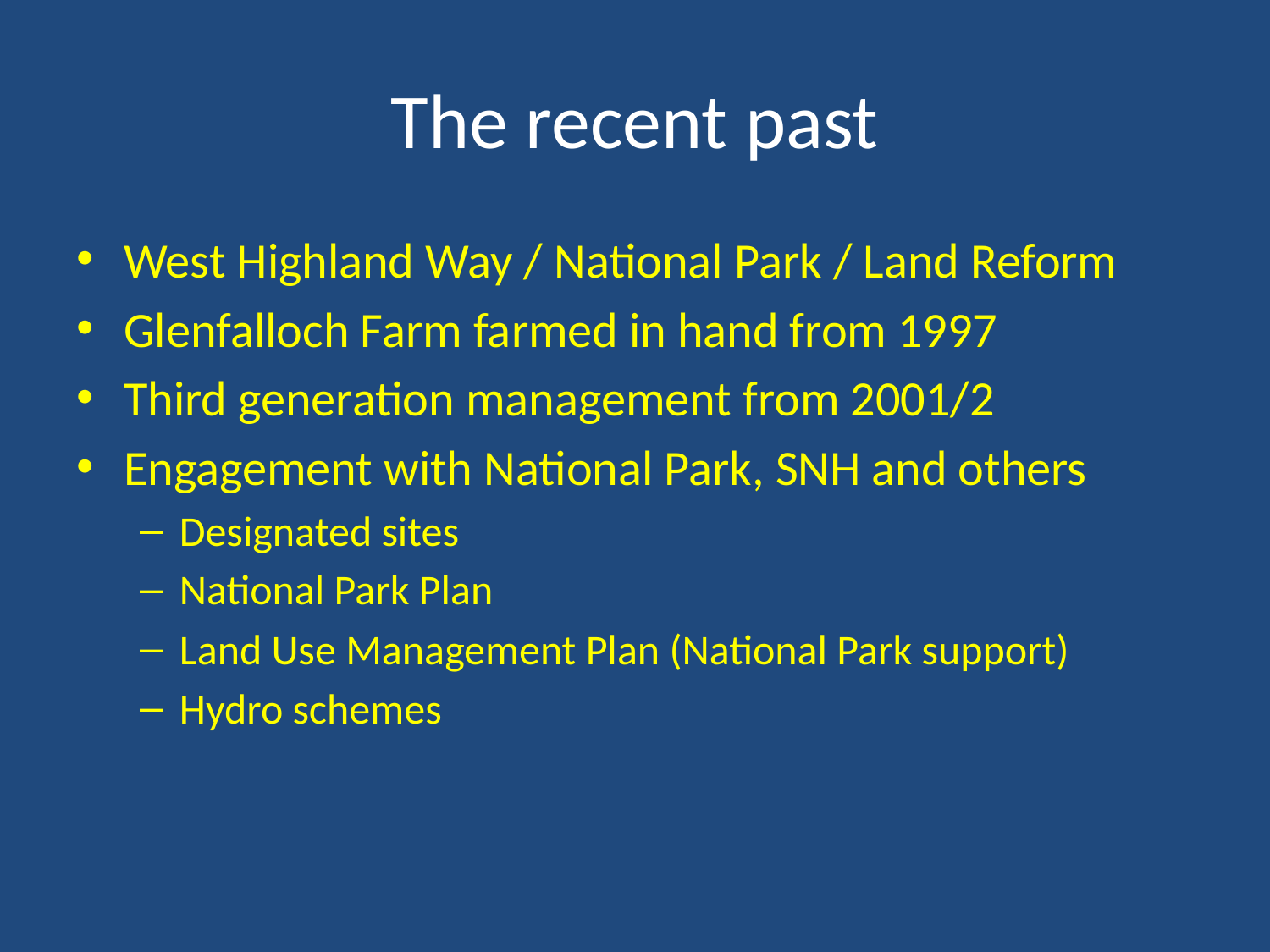

# The recent past
West Highland Way / National Park / Land Reform
Glenfalloch Farm farmed in hand from 1997
Third generation management from 2001/2
Engagement with National Park, SNH and others
Designated sites
National Park Plan
Land Use Management Plan (National Park support)
Hydro schemes